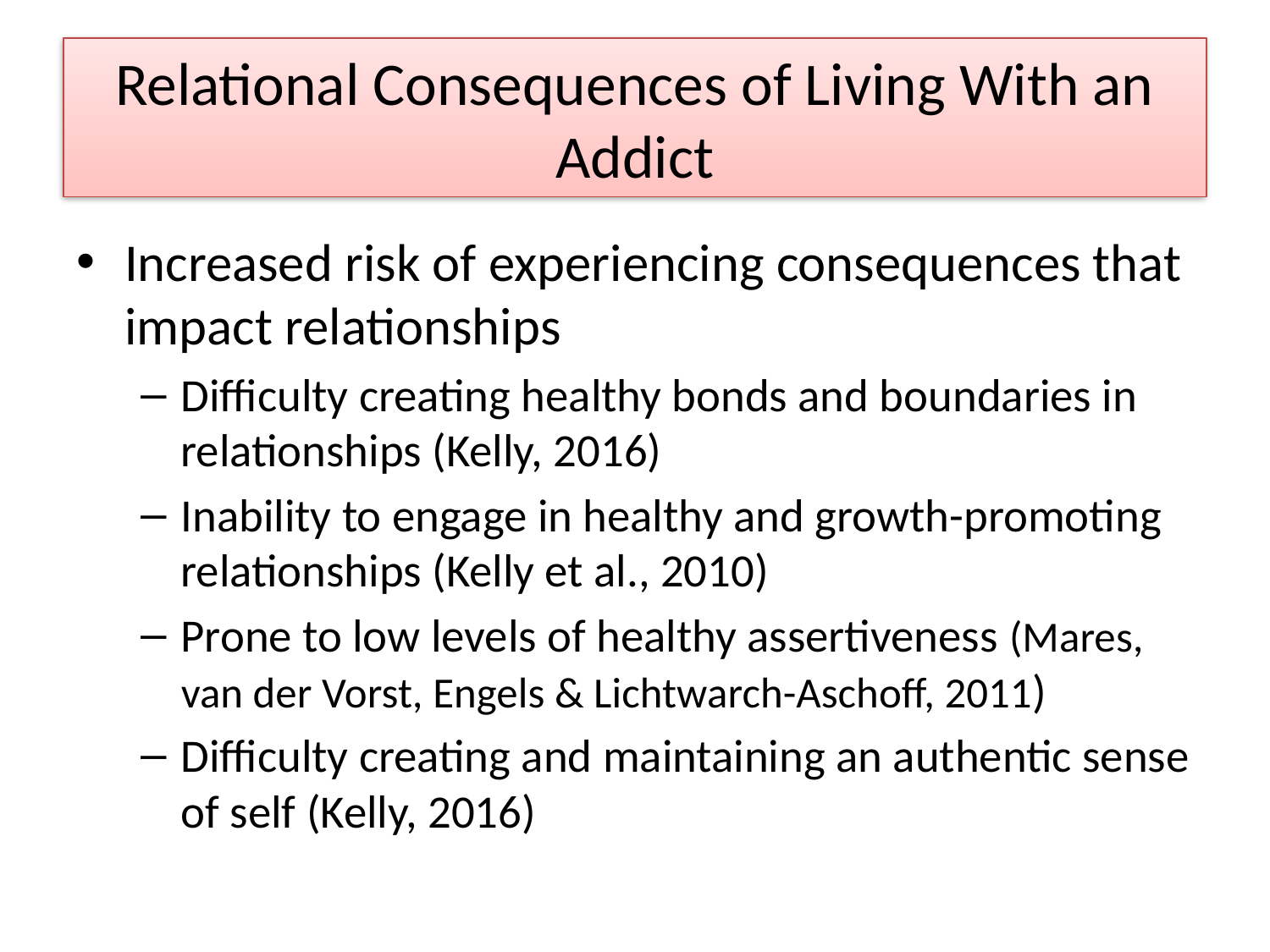

# Relational Consequences of Living With an Addict
Increased risk of experiencing consequences that impact relationships
Difficulty creating healthy bonds and boundaries in relationships (Kelly, 2016)
Inability to engage in healthy and growth-promoting relationships (Kelly et al., 2010)
Prone to low levels of healthy assertiveness (Mares, van der Vorst, Engels & Lichtwarch-Aschoff, 2011)
Difficulty creating and maintaining an authentic sense of self (Kelly, 2016)